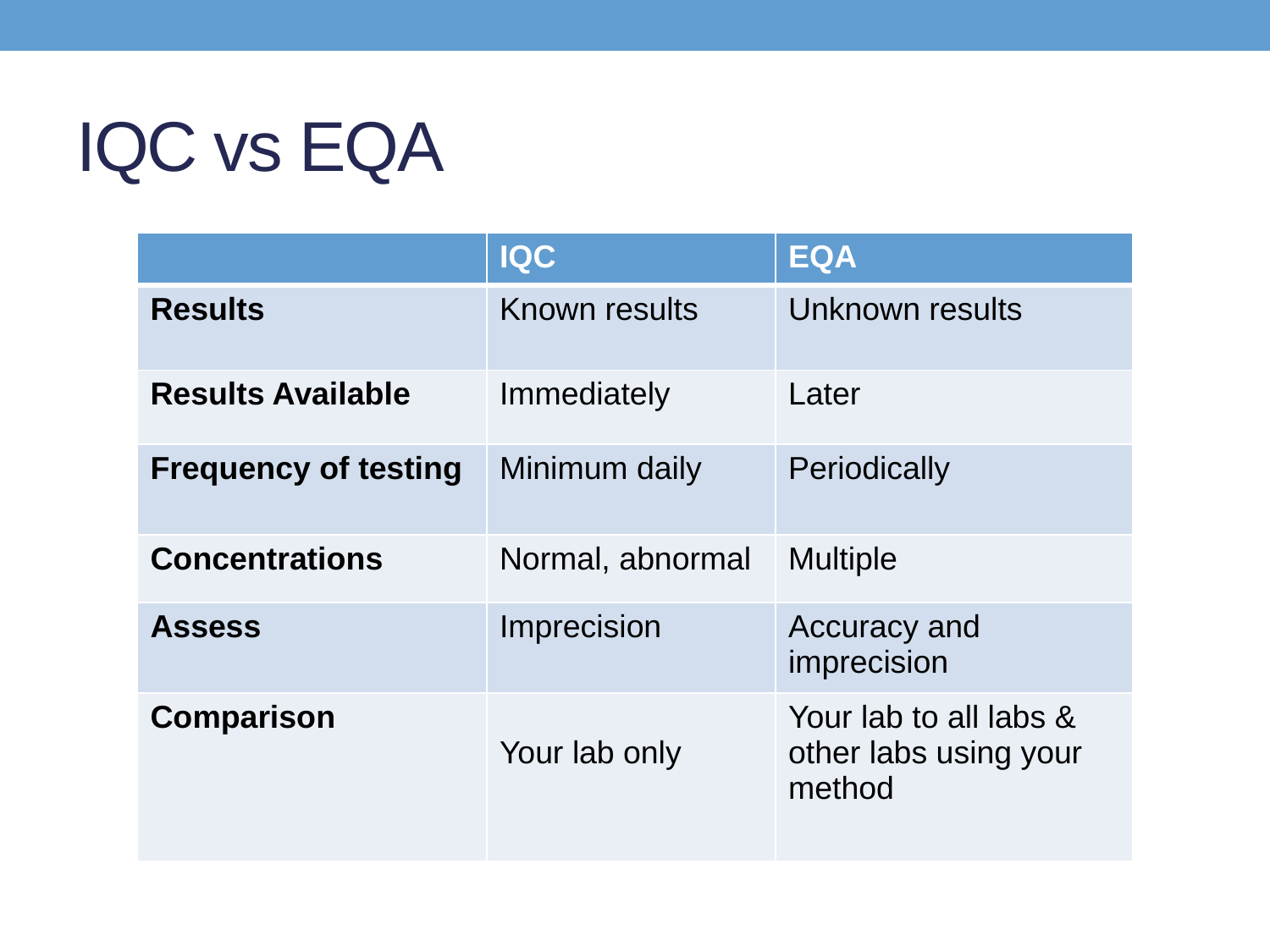

# IQC vs EQA
|  | IQC | EQA |
| --- | --- | --- |
| Results | Known results | Unknown results |
| Results Available | Immediately | Later |
| Frequency of testing | Minimum daily | Periodically |
| Concentrations | Normal, abnormal | Multiple |
| Assess | Imprecision | Accuracy and imprecision |
| Comparison | Your lab only | Your lab to all labs & other labs using your method |